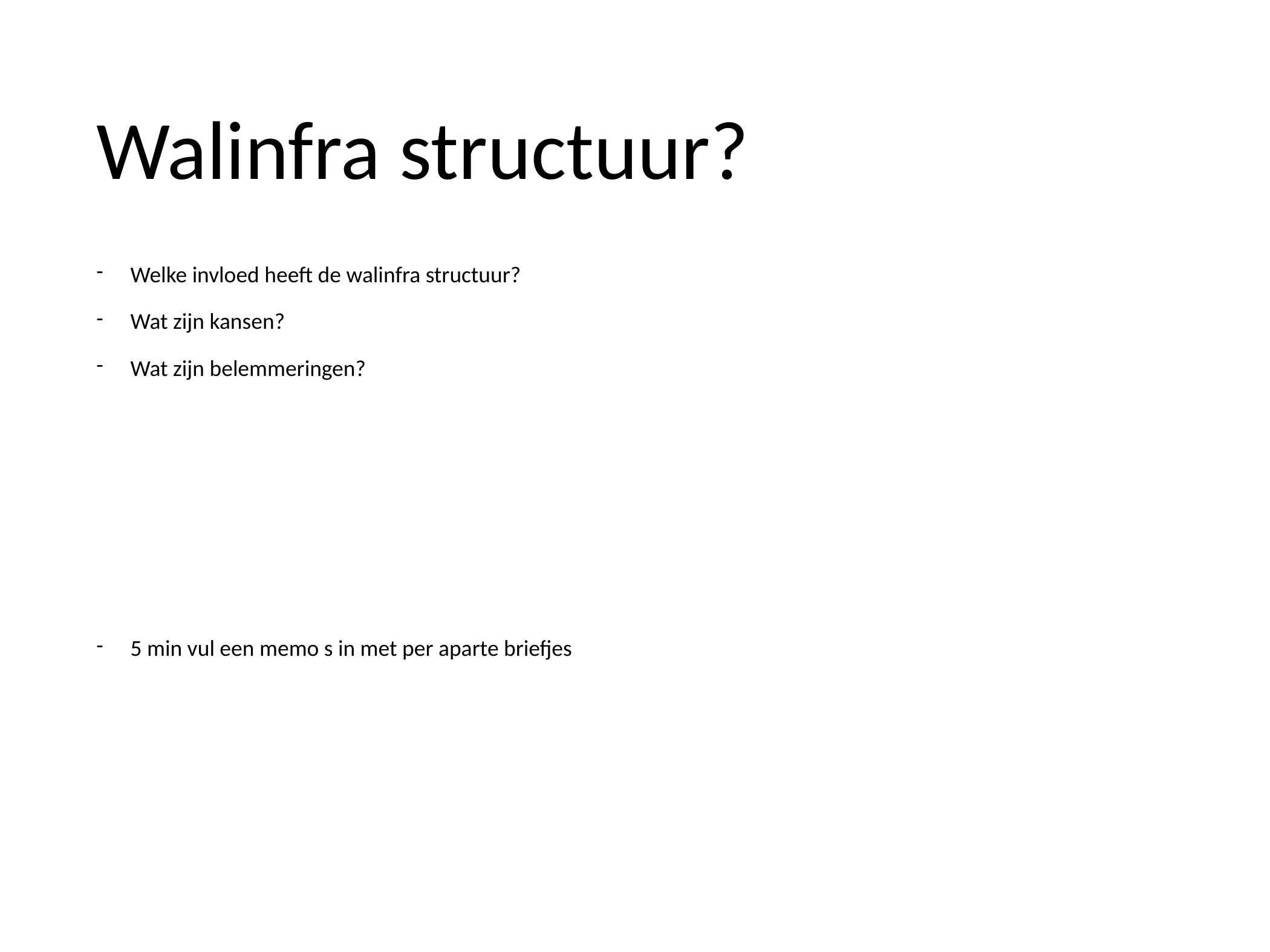

# Walinfra structuur?
Welke invloed heeft de walinfra structuur?
Wat zijn kansen?
Wat zijn belemmeringen?

5 min vul een memo s in met per aparte briefjes